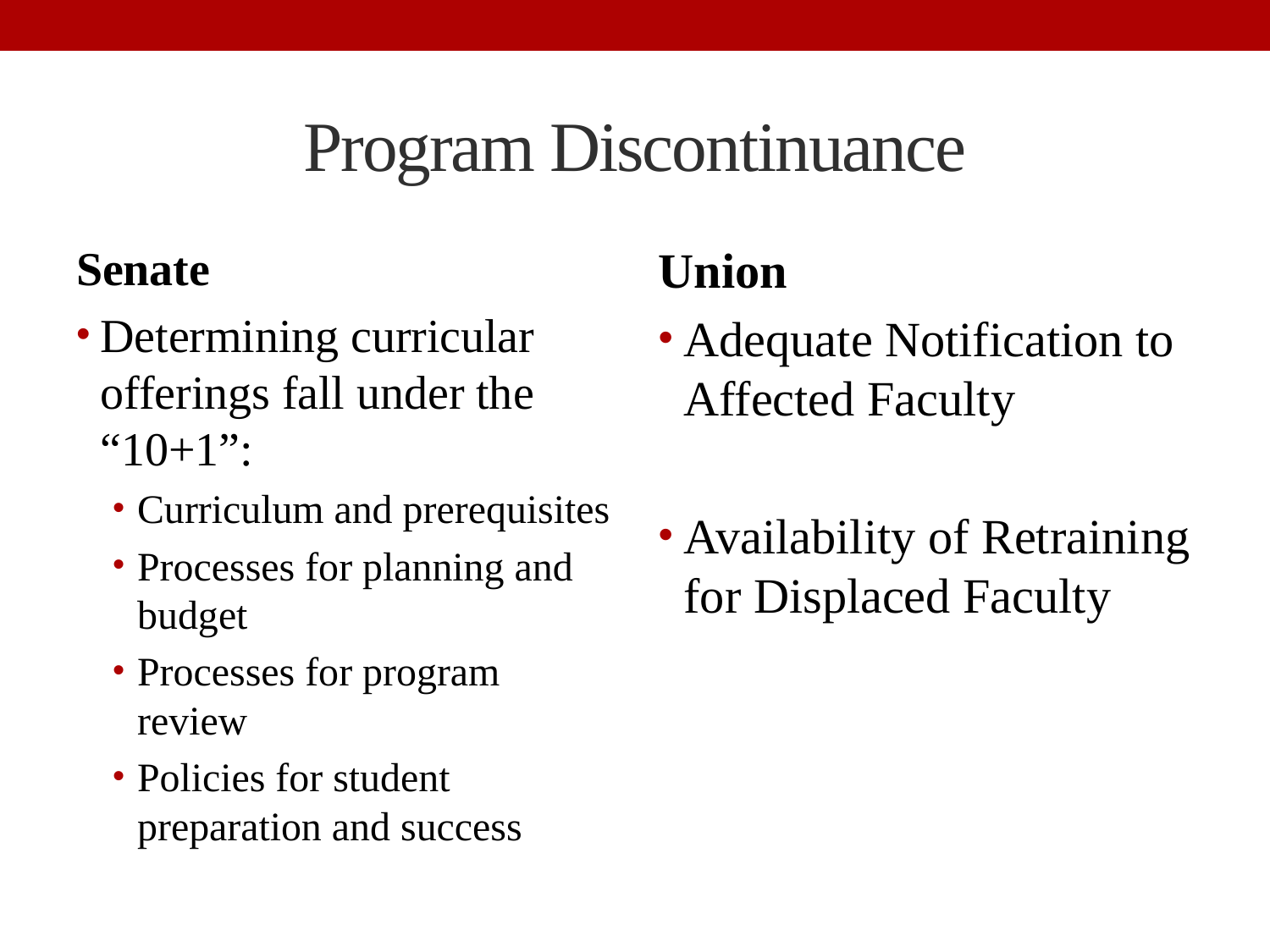

# Program Discontinuance
Senate
Determining curricular offerings fall under the “10+1”:
Curriculum and prerequisites
Processes for planning and budget
Processes for program review
Policies for student preparation and success
Union
Adequate Notification to Affected Faculty

Availability of Retraining for Displaced Faculty